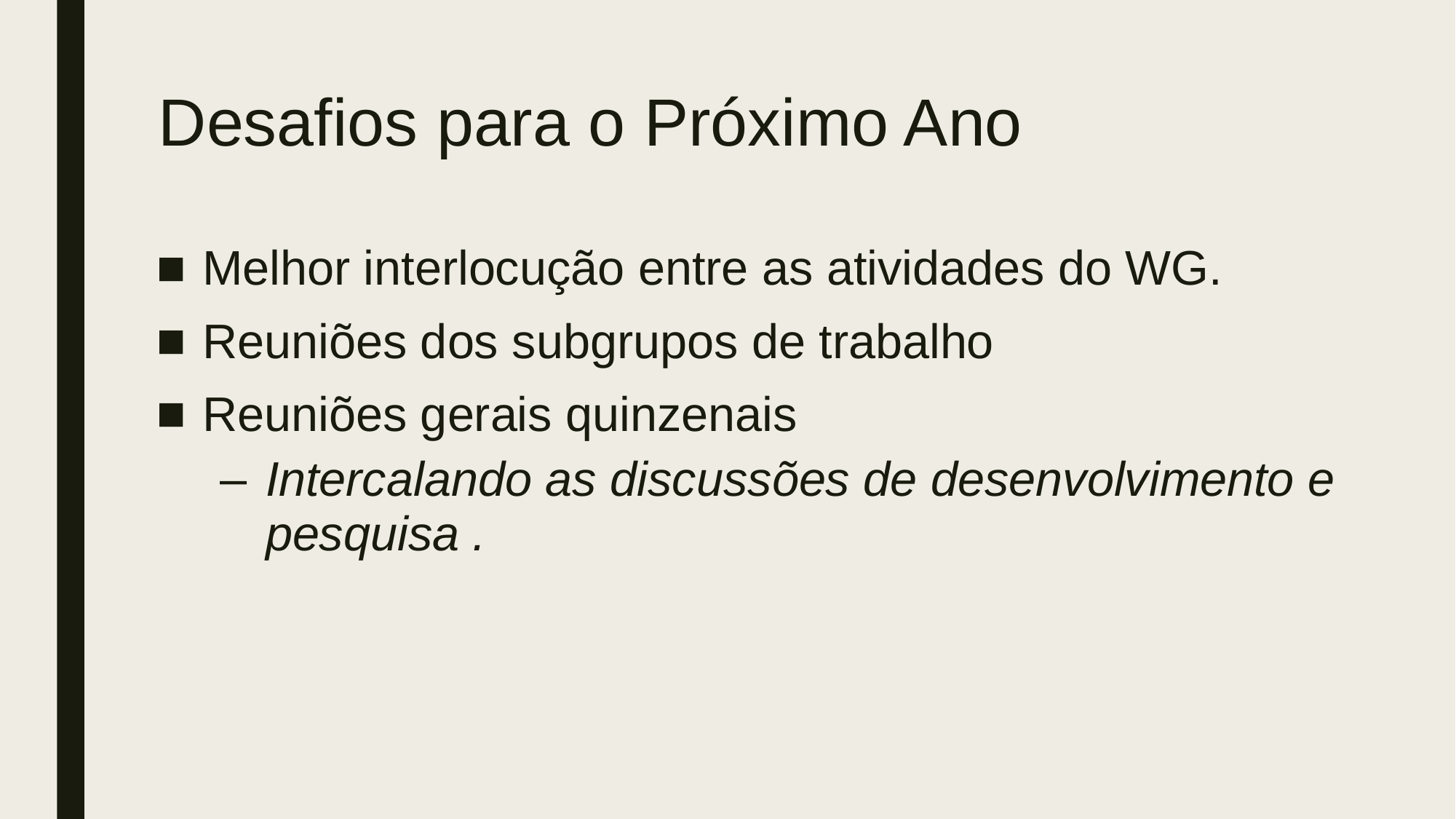

# Desafios para o Próximo Ano
Melhor interlocução entre as atividades do WG.
Reuniões dos subgrupos de trabalho
Reuniões gerais quinzenais
Intercalando as discussões de desenvolvimento e pesquisa .